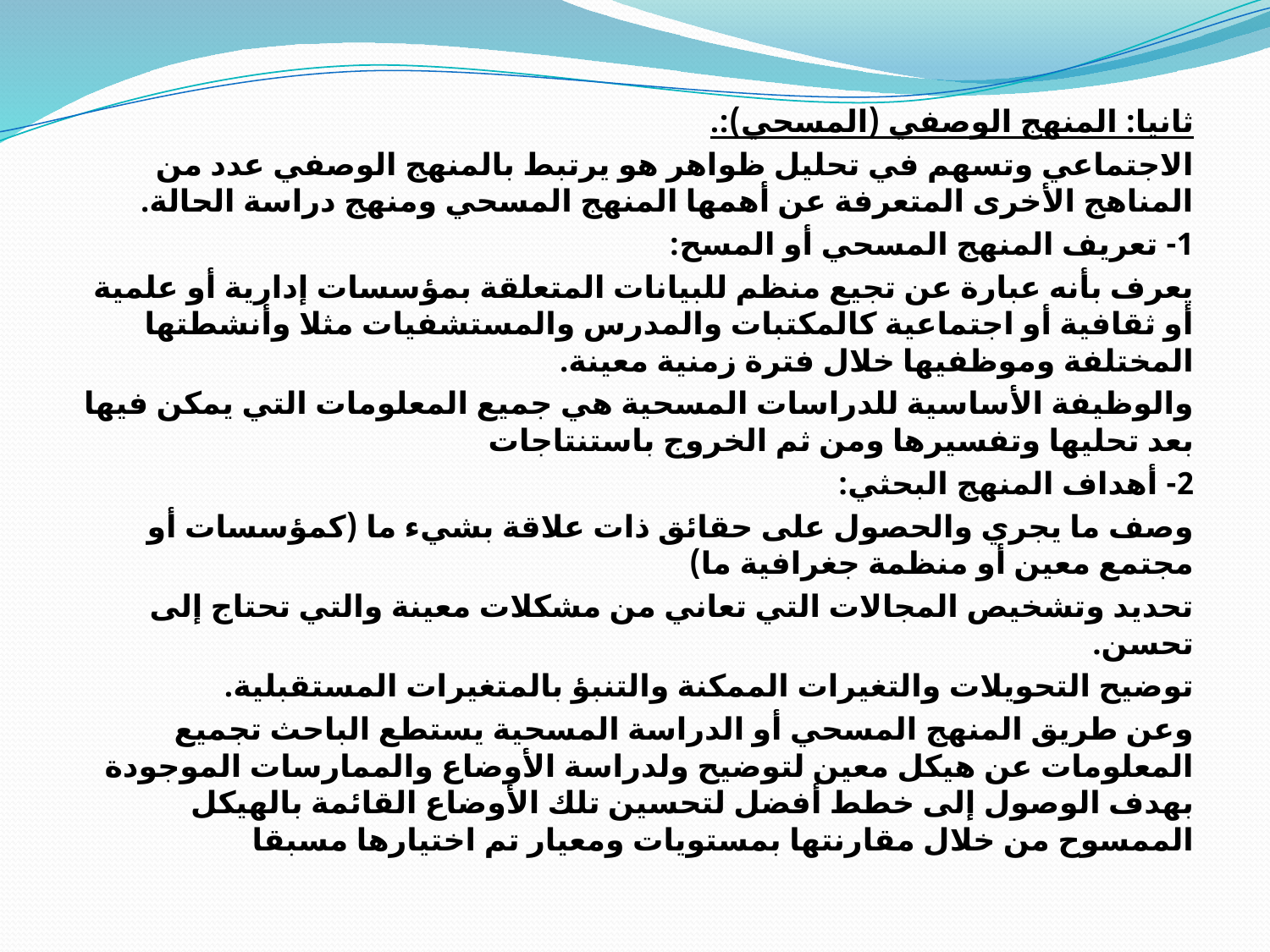

ثانيا: المنهج الوصفي (المسحي):.
الاجتماعي وتسهم في تحليل ظواهر هو يرتبط بالمنهج الوصفي عدد من المناهج الأخرى المتعرفة عن أهمها المنهج المسحي ومنهج دراسة الحالة.
1- تعريف المنهج المسحي أو المسح:
يعرف بأنه عبارة عن تجيع منظم للبيانات المتعلقة بمؤسسات إدارية أو علمية أو ثقافية أو اجتماعية كالمكتبات والمدرس والمستشفيات مثلا وأنشطتها المختلفة وموظفيها خلال فترة زمنية معينة.
والوظيفة الأساسية للدراسات المسحية هي جميع المعلومات التي يمكن فيها بعد تحليها وتفسيرها ومن ثم الخروج باستنتاجات
2- أهداف المنهج البحثي:
وصف ما يجري والحصول على حقائق ذات علاقة بشيء ما (كمؤسسات أو مجتمع معين أو منظمة جغرافية ما)
تحديد وتشخيص المجالات التي تعاني من مشكلات معينة والتي تحتاج إلى تحسن.
توضيح التحويلات والتغيرات الممكنة والتنبؤ بالمتغيرات المستقبلية.
وعن طريق المنهج المسحي أو الدراسة المسحية يستطع الباحث تجميع المعلومات عن هيكل معين لتوضيح ولدراسة الأوضاع والممارسات الموجودة بهدف الوصول إلى خطط أفضل لتحسين تلك الأوضاع القائمة بالهيكل الممسوح من خلال مقارنتها بمستويات ومعيار تم اختيارها مسبقا